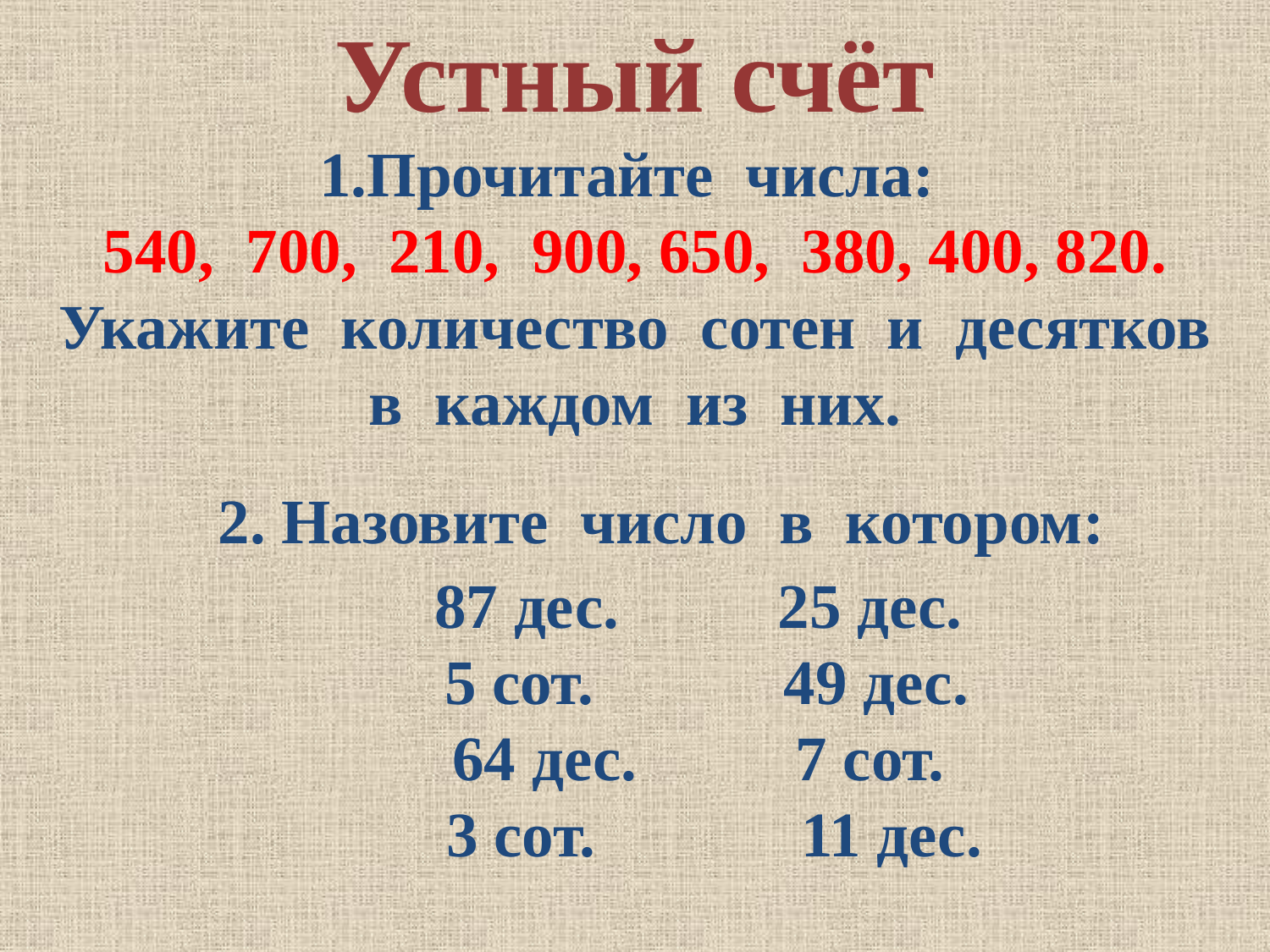

Устный счёт
1.Прочитайте  числа:
540,  700,  210,  900, 650,  380, 400, 820.
Укажите  количество  сотен  и  десятков  в  каждом  из  них.
  2. Назовите  число  в  котором:
        87 дес.          25 дес.
         5 сот.            49 дес.
        64 дес.          7 сот.
          3 сот.             11 дес.